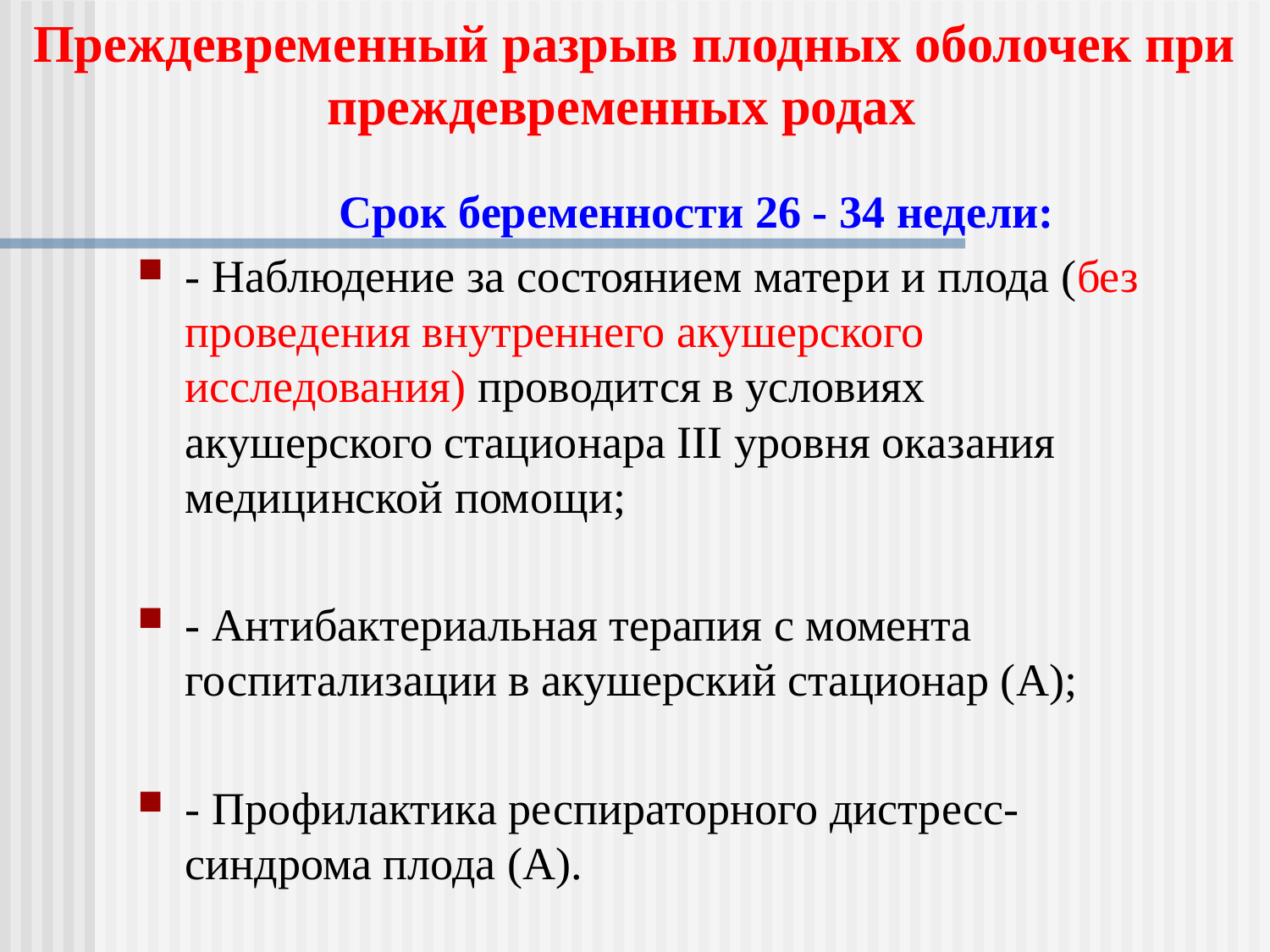

Преждевременный разрыв плодных оболочек при
преждевременных родах
          Срок беременности 26 - 34 недели:
- Наблюдение за состоянием матери и плода (без проведения внутреннего акушерского исследования) проводится в условиях акушерского стационара III уровня оказания медицинской помощи;

- Антибактериальная терапия с момента госпитализации в акушерский стационар (A);

- Профилактика респираторного дистресс-синдрома плода (A).